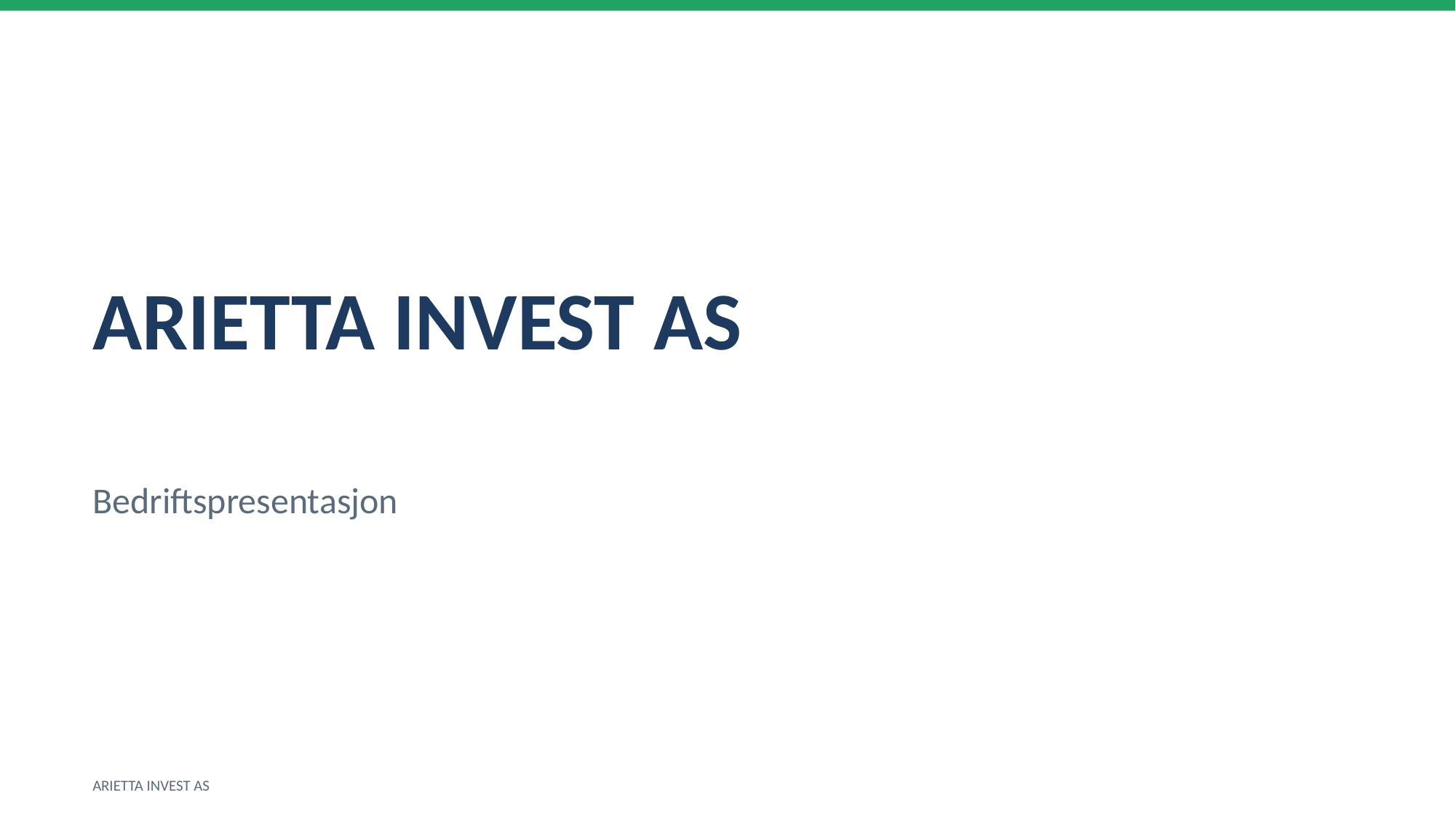

ARIETTA INVEST AS
Bedriftspresentasjon
ARIETTA INVEST AS